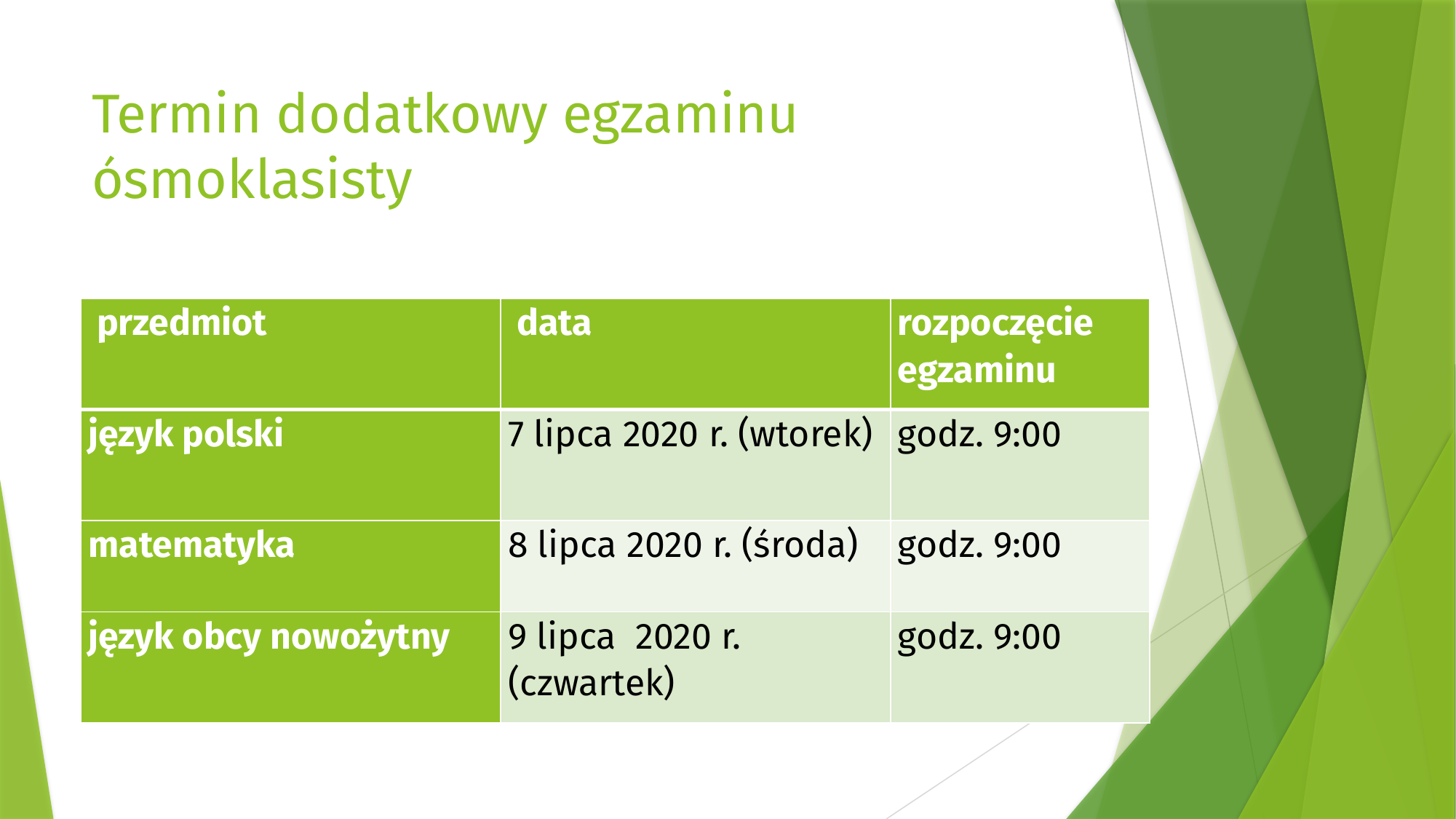

# Termin dodatkowy egzaminu ósmoklasisty
| przedmiot | data | rozpoczęcie egzaminu |
| --- | --- | --- |
| język polski | 7 lipca 2020 r. (wtorek) | godz. 9:00 |
| matematyka | 8 lipca 2020 r. (środa) | godz. 9:00 |
| język obcy nowożytny | 9 lipca 2020 r. (czwartek) | godz. 9:00 |